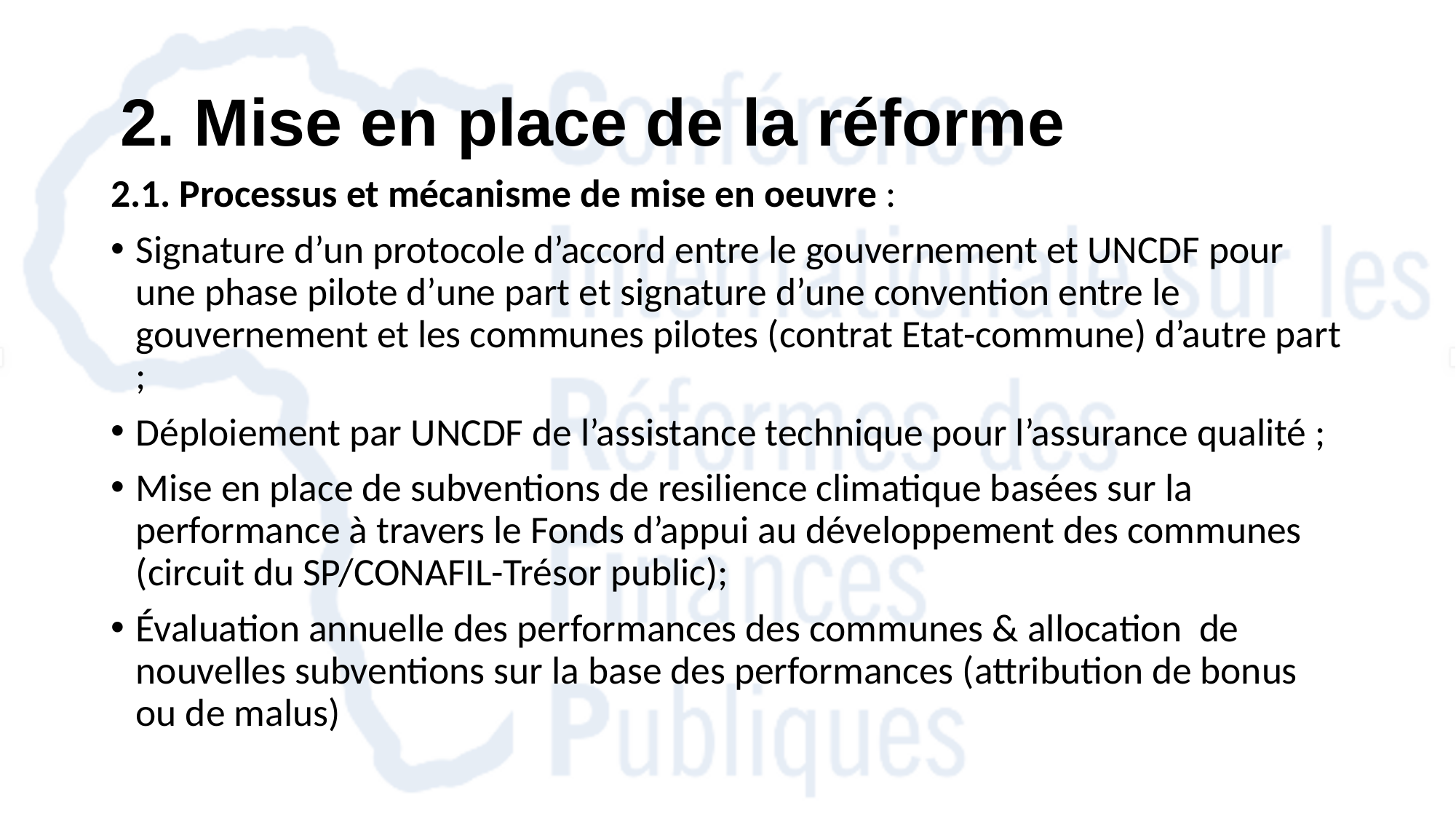

# 2. Mise en place de la réforme
2.1. Processus et mécanisme de mise en oeuvre :
Signature d’un protocole d’accord entre le gouvernement et UNCDF pour une phase pilote d’une part et signature d’une convention entre le gouvernement et les communes pilotes (contrat Etat-commune) d’autre part ;
Déploiement par UNCDF de l’assistance technique pour l’assurance qualité ;
Mise en place de subventions de resilience climatique basées sur la performance à travers le Fonds d’appui au développement des communes (circuit du SP/CONAFIL-Trésor public);
Évaluation annuelle des performances des communes & allocation  de nouvelles subventions sur la base des performances (attribution de bonus ou de malus)